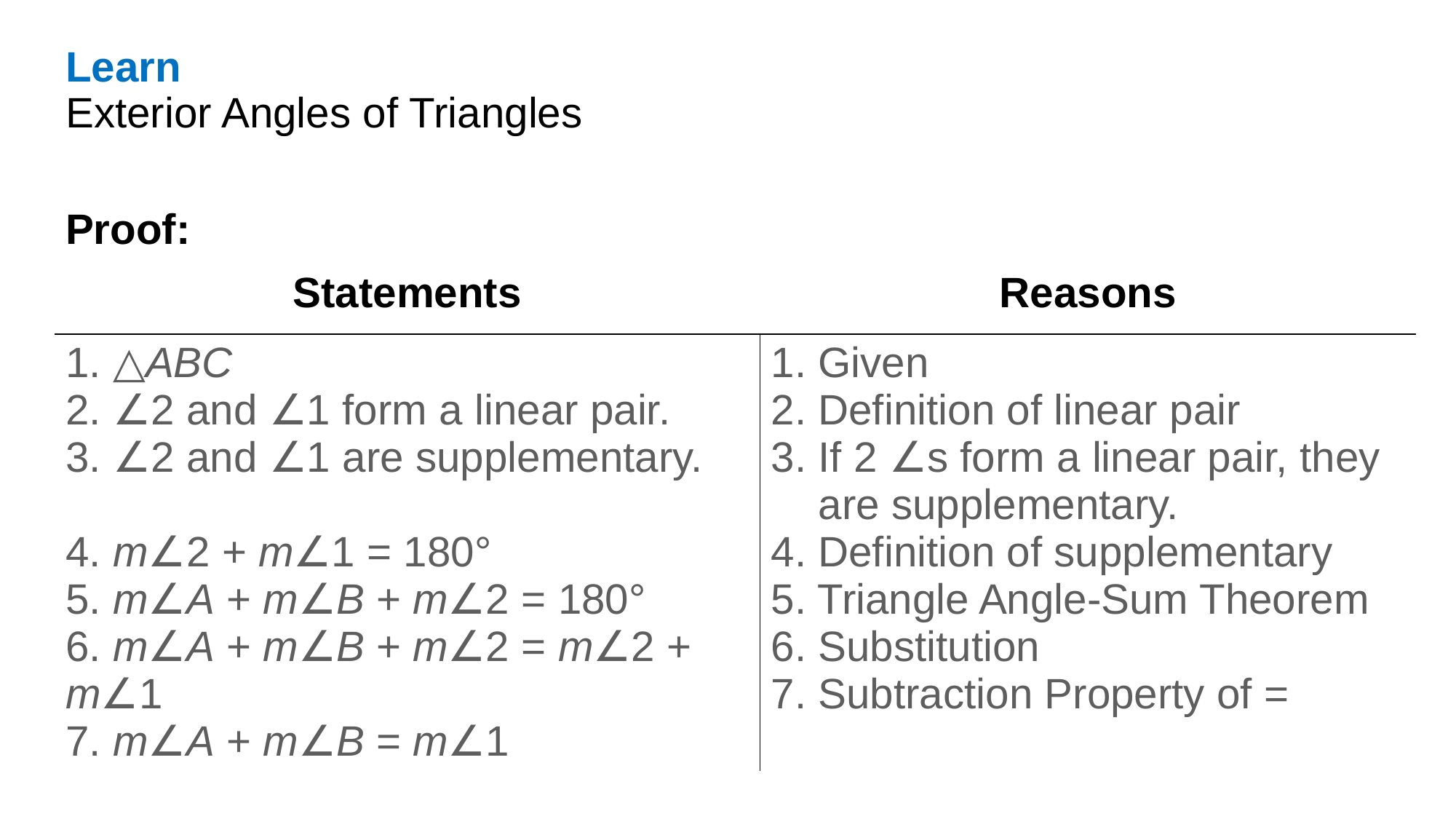

Learn
Exterior Angles of Triangles
Proof:

| Statements | Reasons |
| --- | --- |
| 1. △ABC 2. ∠2 and ∠1 form a linear pair. 3. ∠2 and ∠1 are supplementary. 4. m∠2 + m∠1 = 180° 5. m∠A + m∠B + m∠2 = 180° 6. m∠A + m∠B + m∠2 = m∠2 + m∠1 7. m∠A + m∠B = m∠1 | 1. Given 2. Definition of linear pair 3. If 2 ∠s form a linear pair, they are supplementary. 4. Definition of supplementary 5. Triangle Angle-Sum Theorem 6. Substitution 7. Subtraction Property of = |